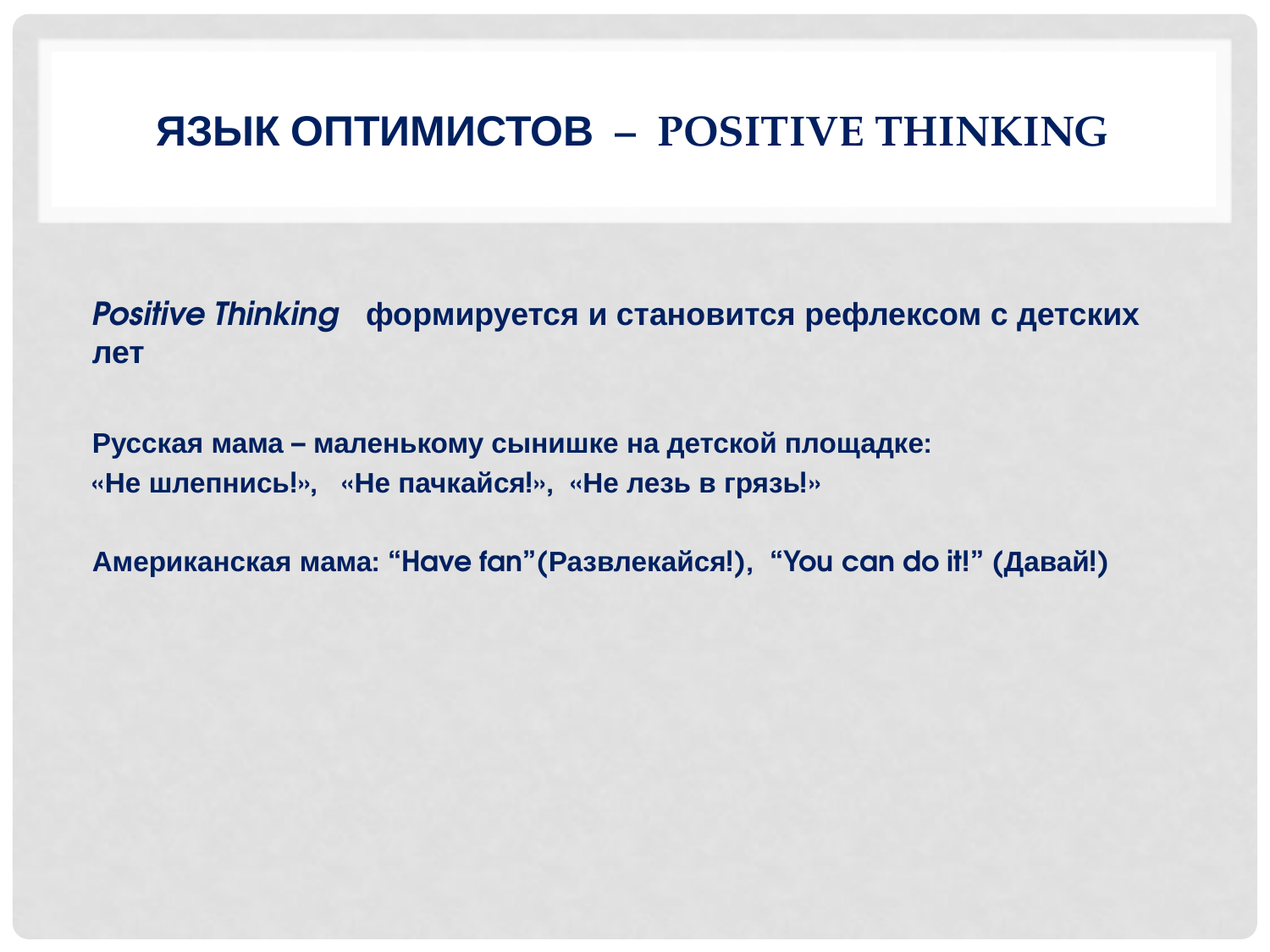

# Язык оптимистов  –  positive thinking

Positive Thinking   формируется и становится рефлексом с детских  лет

Русская мама – маленькому сынишке на детской площадке:
«Не шлепнись!»,   «Не пачкайся!»,  «Не лезь в грязь!»

Американская мама: “Have fan”(Развлекайся!),  “You can do it!” (Давай!)